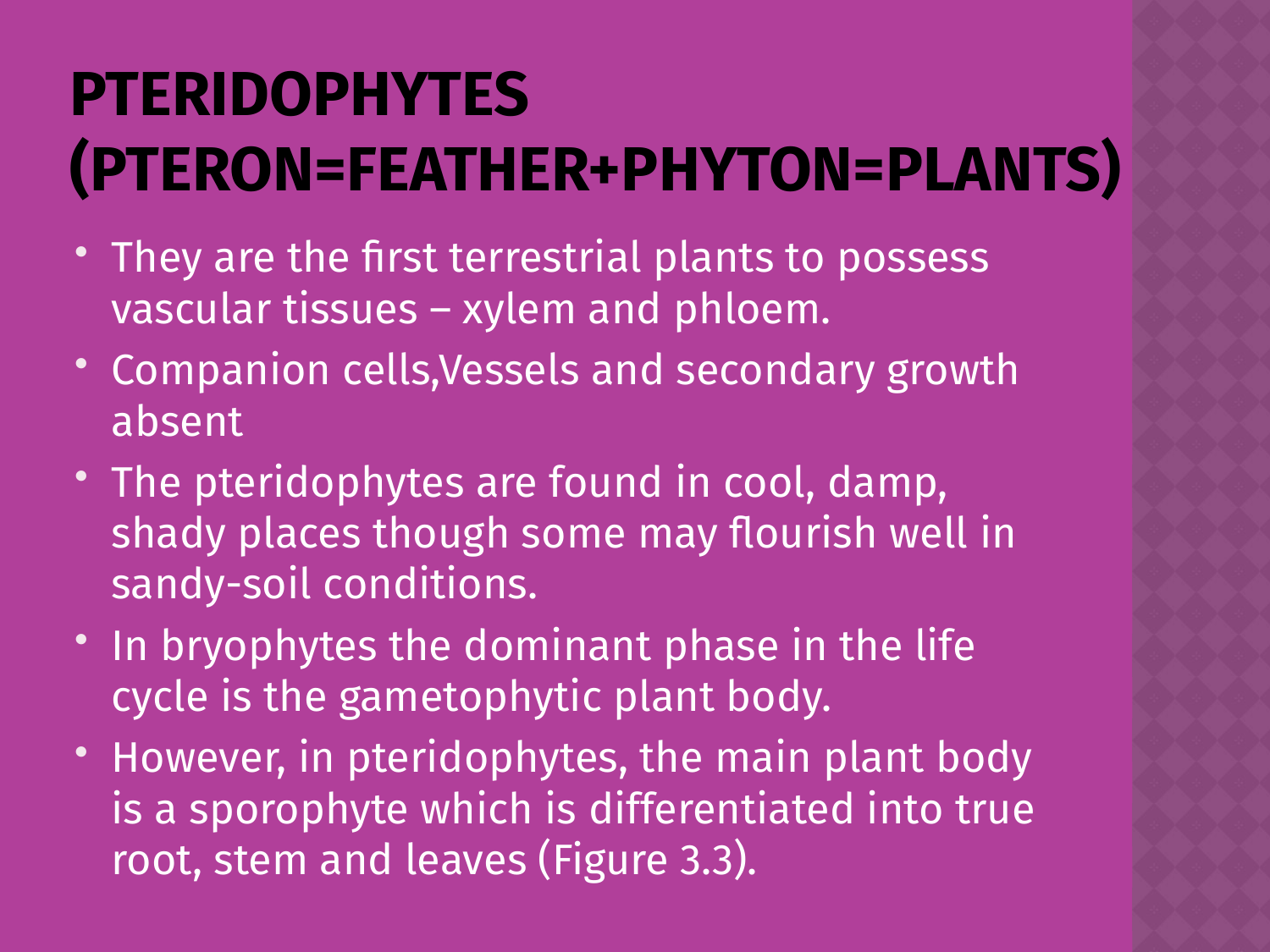

# PTERIDOPHYTES (Pteron=feather+phyton=plants)
They are the first terrestrial plants to possess vascular tissues – xylem and phloem.
Companion cells,Vessels and secondary growth absent
The pteridophytes are found in cool, damp, shady places though some may flourish well in sandy-soil conditions.
In bryophytes the dominant phase in the life cycle is the gametophytic plant body.
However, in pteridophytes, the main plant body is a sporophyte which is differentiated into true root, stem and leaves (Figure 3.3).